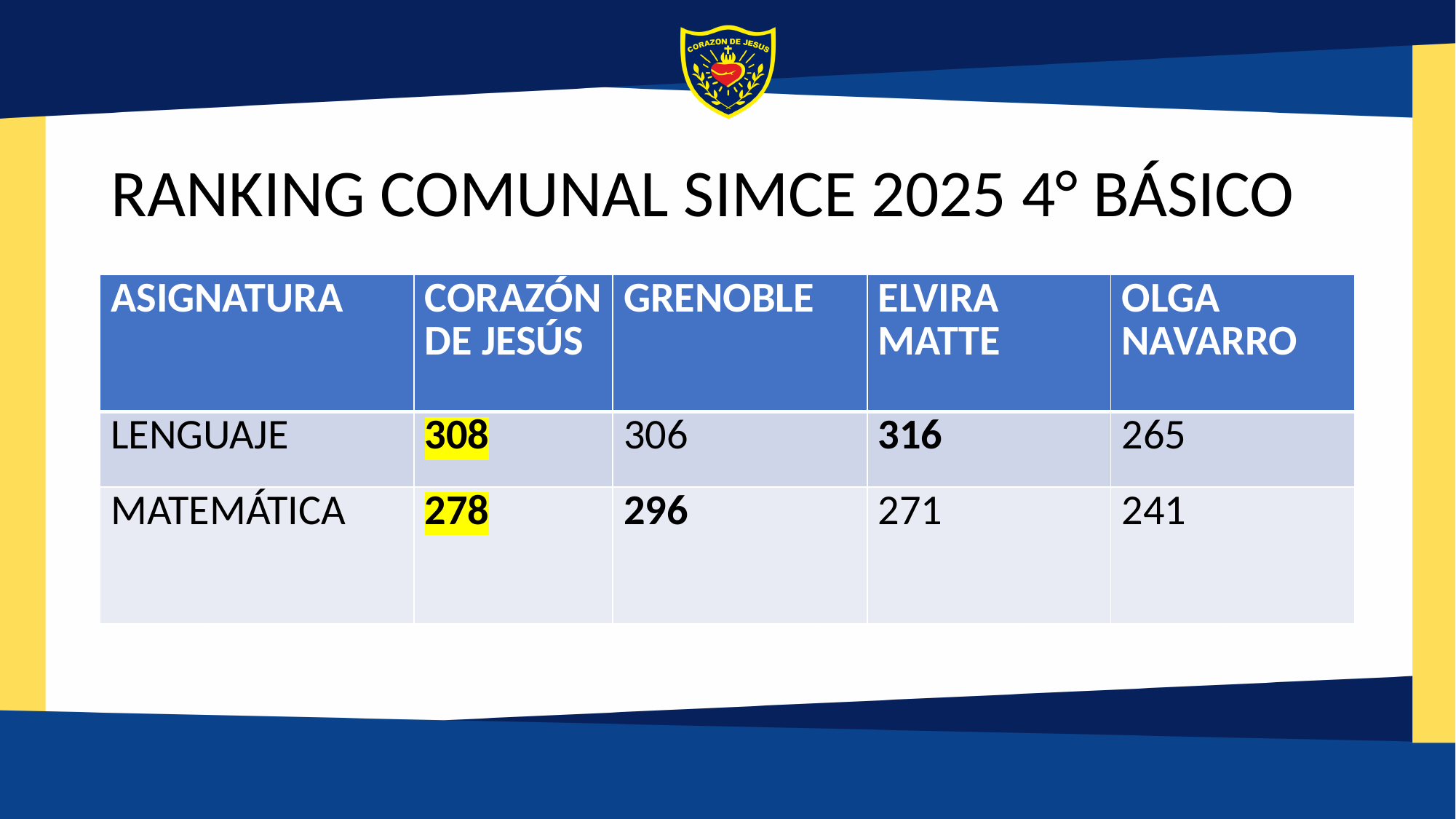

# RANKING COMUNAL SIMCE 2025 4° BÁSICO
| ASIGNATURA | CORAZÓN DE JESÚS | GRENOBLE | ELVIRA MATTE | OLGA NAVARRO |
| --- | --- | --- | --- | --- |
| LENGUAJE | 308 | 306 | 316 | 265 |
| MATEMÁTICA | 278 | 296 | 271 | 241 |